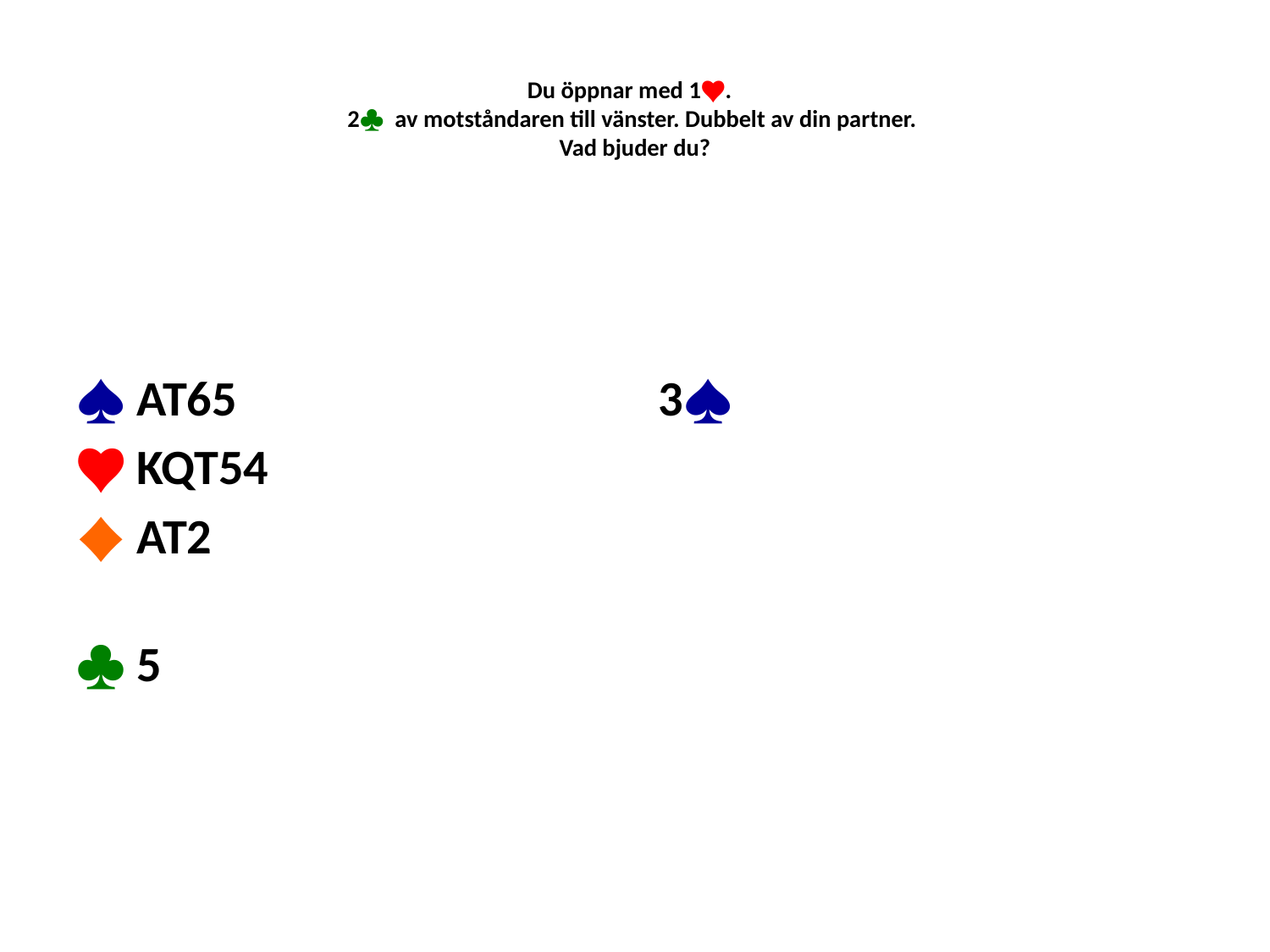

# Du öppnar med 1♥. 2♣  av motståndaren till vänster. Dubbelt av din partner. Vad bjuder du?

♠ AT65
♥ KQT54
♦ AT2
♣ 5

3♠